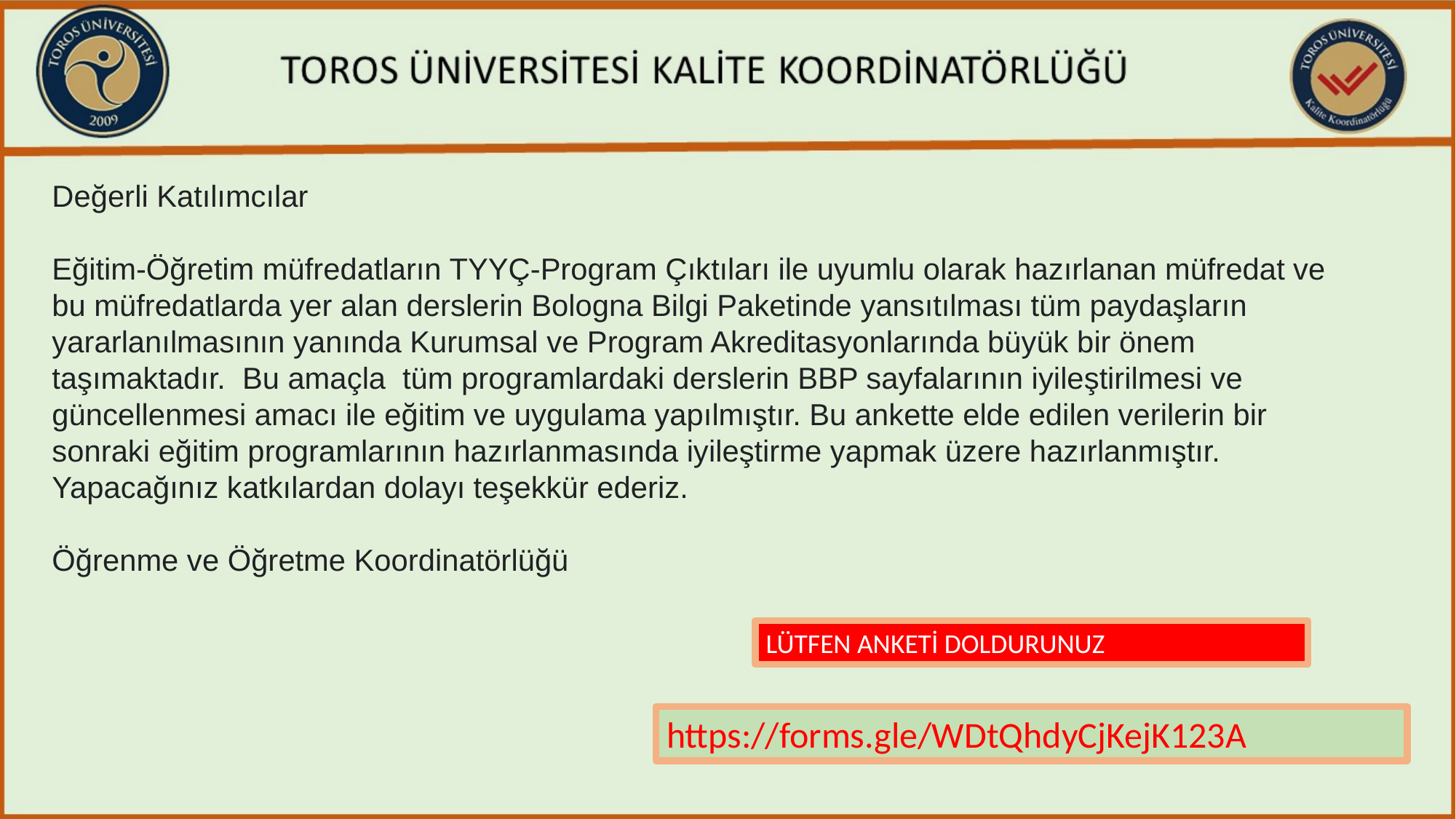

Değerli Katılımcılar
Eğitim-Öğretim müfredatların TYYÇ-Program Çıktıları ile uyumlu olarak hazırlanan müfredat ve bu müfredatlarda yer alan derslerin Bologna Bilgi Paketinde yansıtılması tüm paydaşların yararlanılmasının yanında Kurumsal ve Program Akreditasyonlarında büyük bir önem taşımaktadır.  Bu amaçla  tüm programlardaki derslerin BBP sayfalarının iyileştirilmesi ve güncellenmesi amacı ile eğitim ve uygulama yapılmıştır. Bu ankette elde edilen verilerin bir sonraki eğitim programlarının hazırlanmasında iyileştirme yapmak üzere hazırlanmıştır. Yapacağınız katkılardan dolayı teşekkür ederiz.
Öğrenme ve Öğretme Koordinatörlüğü
LÜTFEN ANKETİ DOLDURUNUZ
https://forms.gle/WDtQhdyCjKejK123A